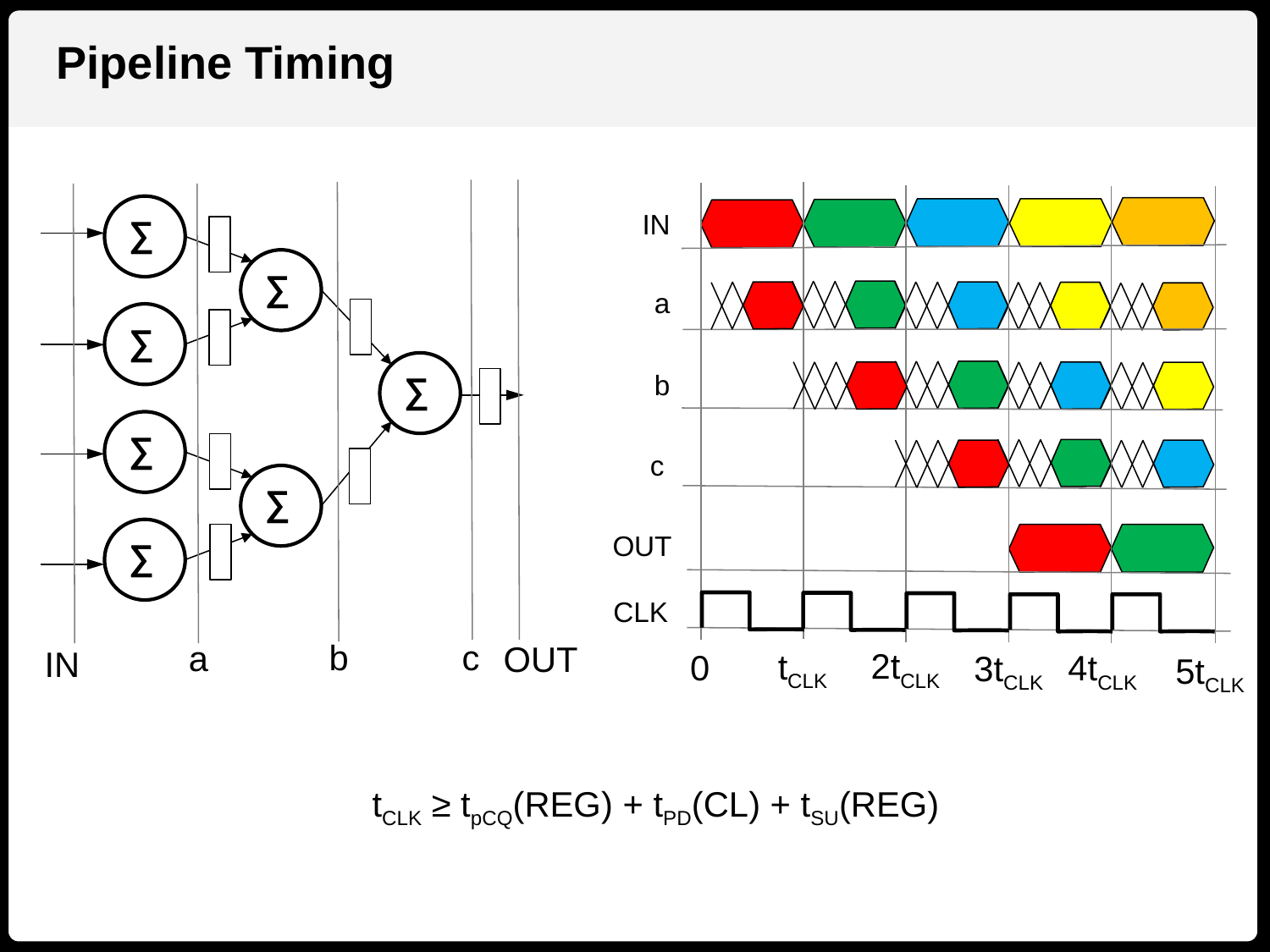

Pipeline Timing

∑

∑

∑

∑

IN

∑

∑
a

∑
b

c

OUT

CLK

b
c
a
OUT
IN
2tCLK
tCLK
0
4tCLK
3tCLK
5tCLK
tCLK ≥ tpCQ(REG) + tPD(CL) + tSU(REG)